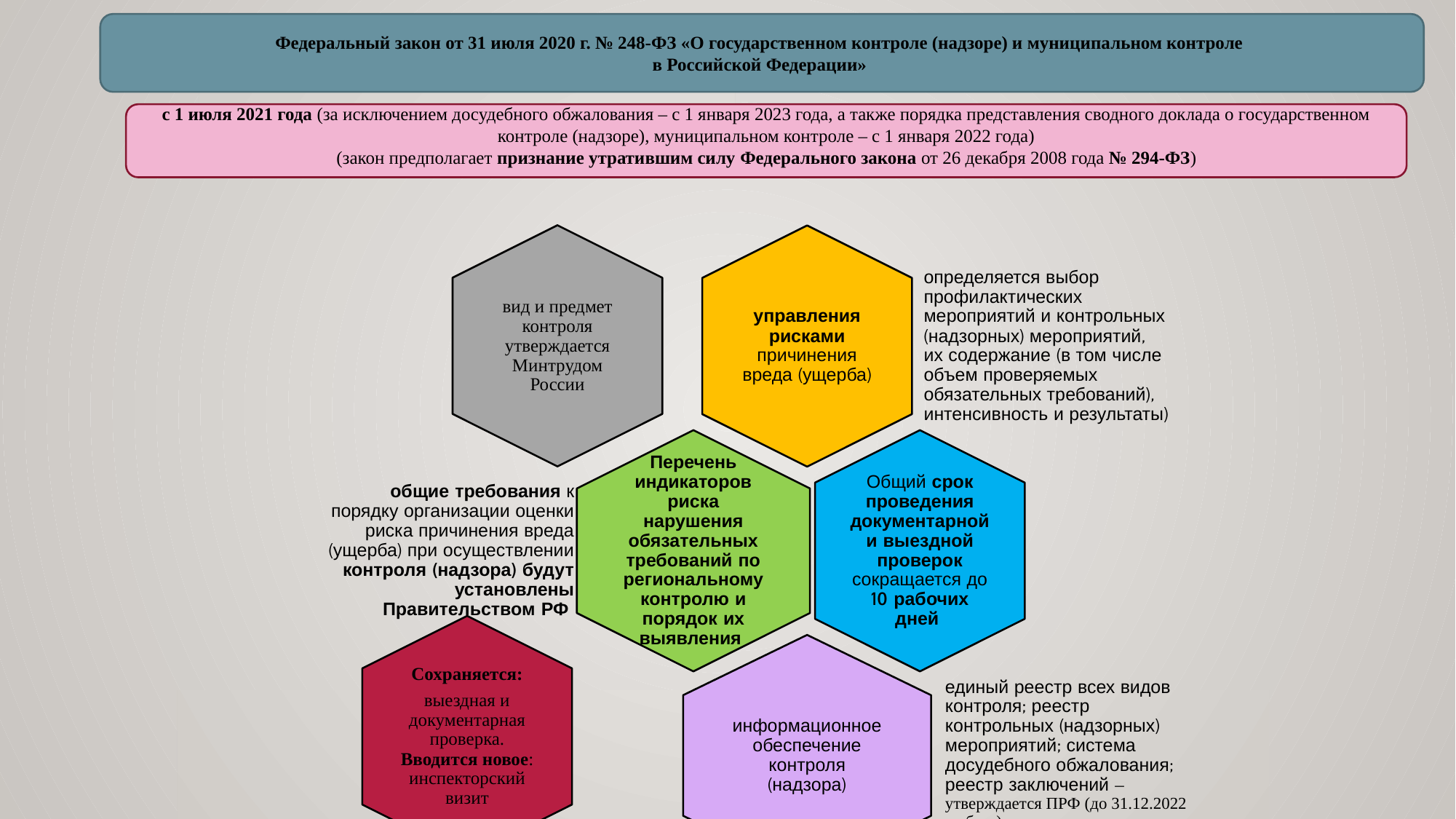

Федеральный закон от 31 июля 2020 г. № 248-ФЗ «О государственном контроле (надзоре) и муниципальном контроле
в Российской Федерации»

с 1 июля 2021 года (за исключением досудебного обжалования – с 1 января 2023 года, а также порядка представления сводного доклада о государственном контроле (надзоре), муниципальном контроле – с 1 января 2022 года)
(закон предполагает признание утратившим силу Федерального закона от 26 декабря 2008 года № 294-ФЗ)

управления рисками причинения вреда (ущерба)
определяется выбор профилактических мероприятий и контрольных (надзорных) мероприятий, их содержание (в том числе объем проверяемых обязательных требований), интенсивность и результаты)
вид и предмет контроля утверждается Минтрудом России
Перечень индикаторов риска нарушения обязательных требований по региональному контролю и порядок их выявления
общие требования к порядку организации оценки риска причинения вреда (ущерба) при осуществлении контроля (надзора) будут установлены Правительством РФ
Общий срок проведения документарной и выездной проверок сокращается до 10 рабочих дней
информационное обеспечение контроля (надзора)
единый реестр всех видов контроля; реестр контрольных (надзорных) мероприятий; система досудебного обжалования; реестр заключений – утверждается ПРФ (до 31.12.2022 на бум.)
Сохраняется:
выездная и документарная проверка. Вводится новое: инспекторский визит